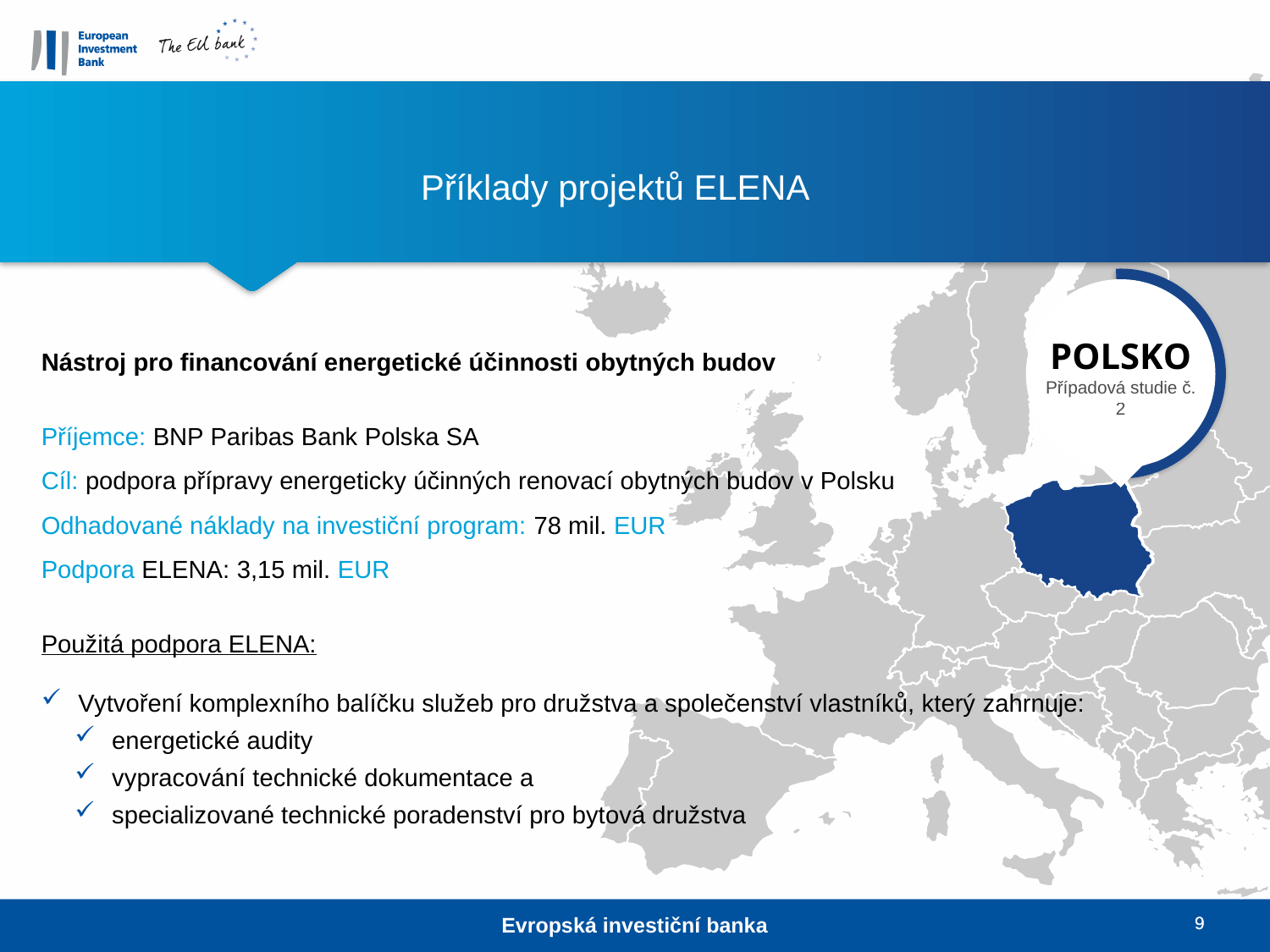

POLSKO
Případová studie č. 2

Příklady projektů ELENA
Nástroj pro financování energetické účinnosti obytných budov

Příjemce: BNP Paribas Bank Polska SA
Cíl: podpora přípravy energeticky účinných renovací obytných budov v Polsku
Odhadované náklady na investiční program: 78 mil. EUR
Podpora ELENA: 3,15 mil. EUR

Použitá podpora ELENA:

 Vytvoření komplexního balíčku služeb pro družstva a společenství vlastníků, který zahrnuje:
 energetické audity
 vypracování technické dokumentace a
 specializované technické poradenství pro bytová družstva
Evropská investiční banka
9
9